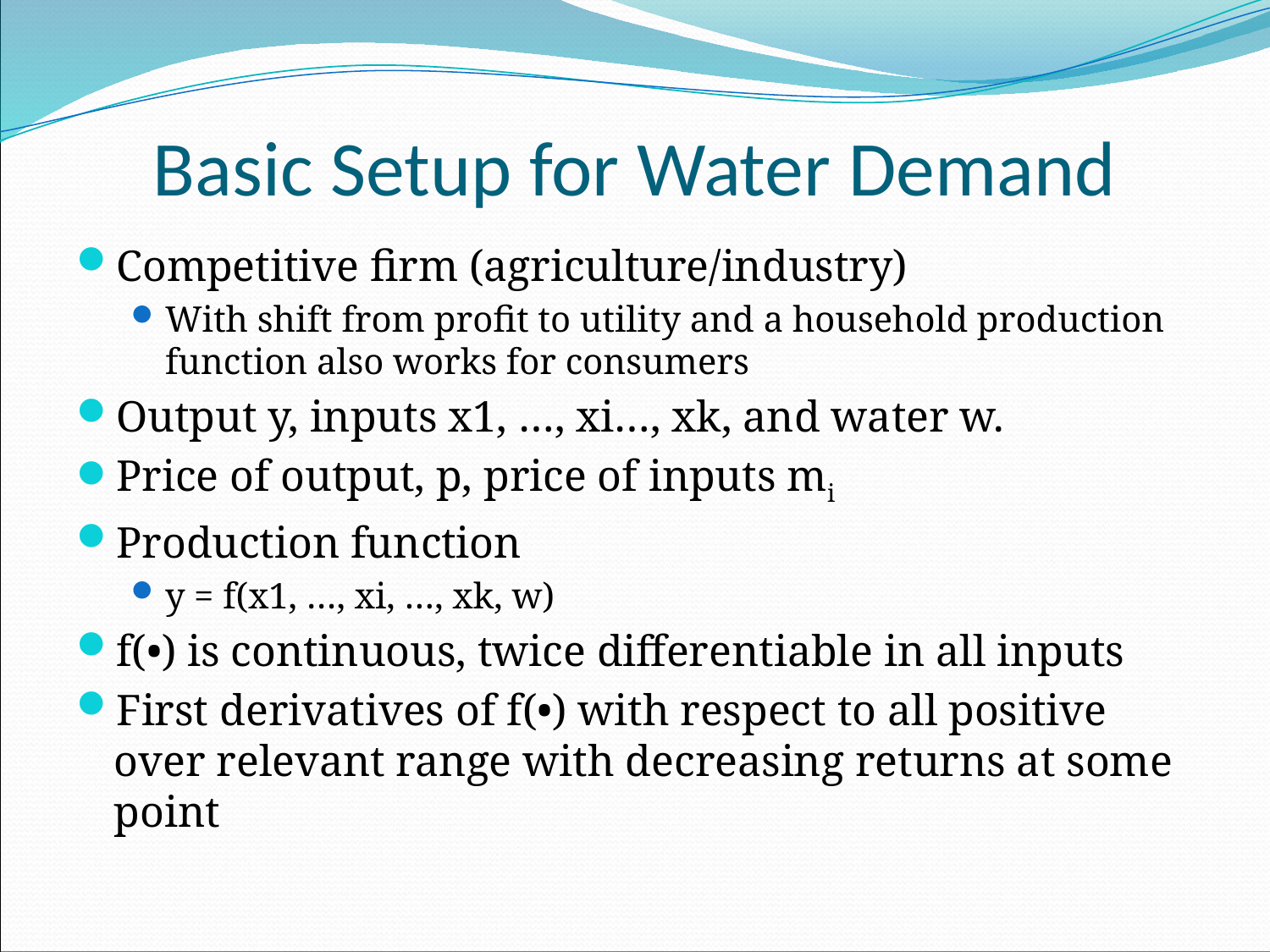

# Basic Setup for Water Demand
Competitive firm (agriculture/industry)
With shift from profit to utility and a household production function also works for consumers
Output y, inputs x1, …, xi…, xk, and water w.
Price of output, p, price of inputs mi
Production function
y = f(x1, …, xi, …, xk, w)
f(•) is continuous, twice differentiable in all inputs
First derivatives of f(•) with respect to all positive over relevant range with decreasing returns at some point